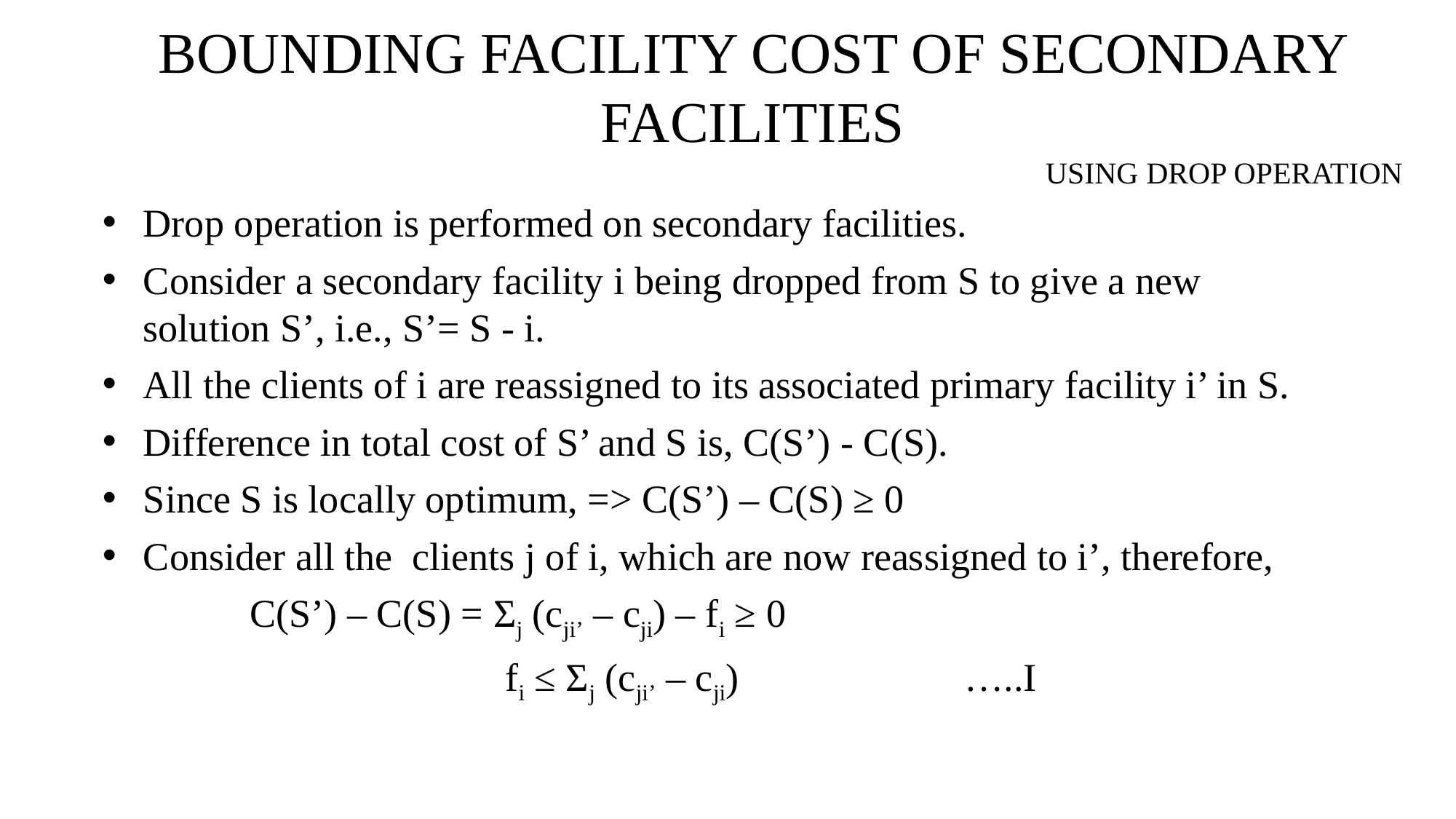

BOUNDING FACILITY COST OF SECONDARY FACILITIES
USING DROP OPERATION
Drop operation is performed on secondary facilities.
Consider a secondary facility i being dropped from S to give a new solution S’, i.e., S’= S - i.
All the clients of i are reassigned to its associated primary facility i’ in S.
Difference in total cost of S’ and S is, C(S’) - C(S).
Since S is locally optimum, => C(S’) – C(S) ≥ 0
Consider all the  clients j of i, which are now reassigned to i’, therefore,
               C(S’) – C(S) = Σj (cji’ – cji) – fi ≥ 0
                                         fi ≤ Σj (cji’ – cji)                       …..I